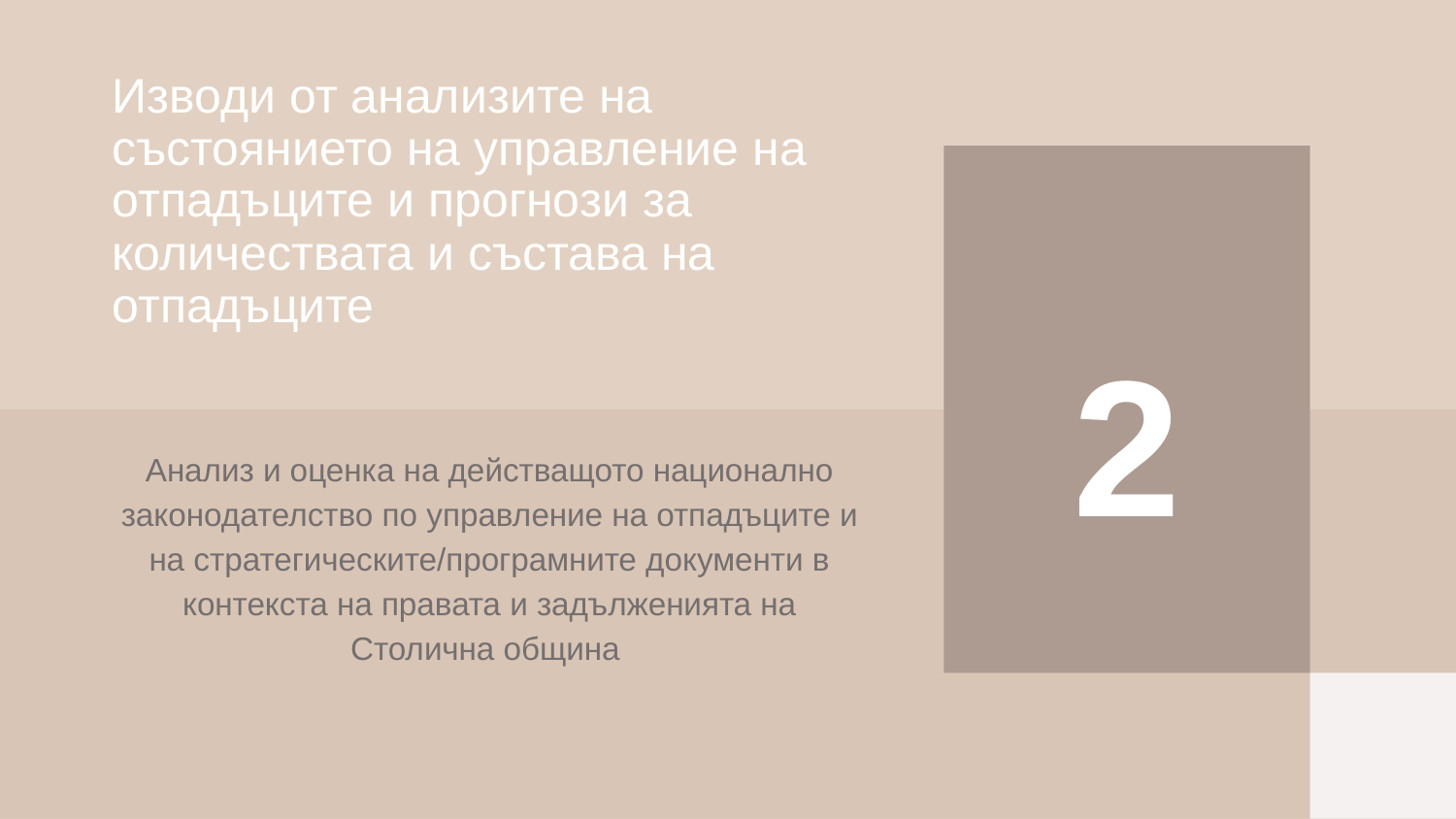

# Изводи от анализите на състоянието на управление на отпадъците и прогнози за количествата и състава на отпадъците
2
Анализ и оценка на действащото национално законодателство по управление на отпадъците и на стратегическите/програмните документи в контекста на правата и задълженията на Столична община